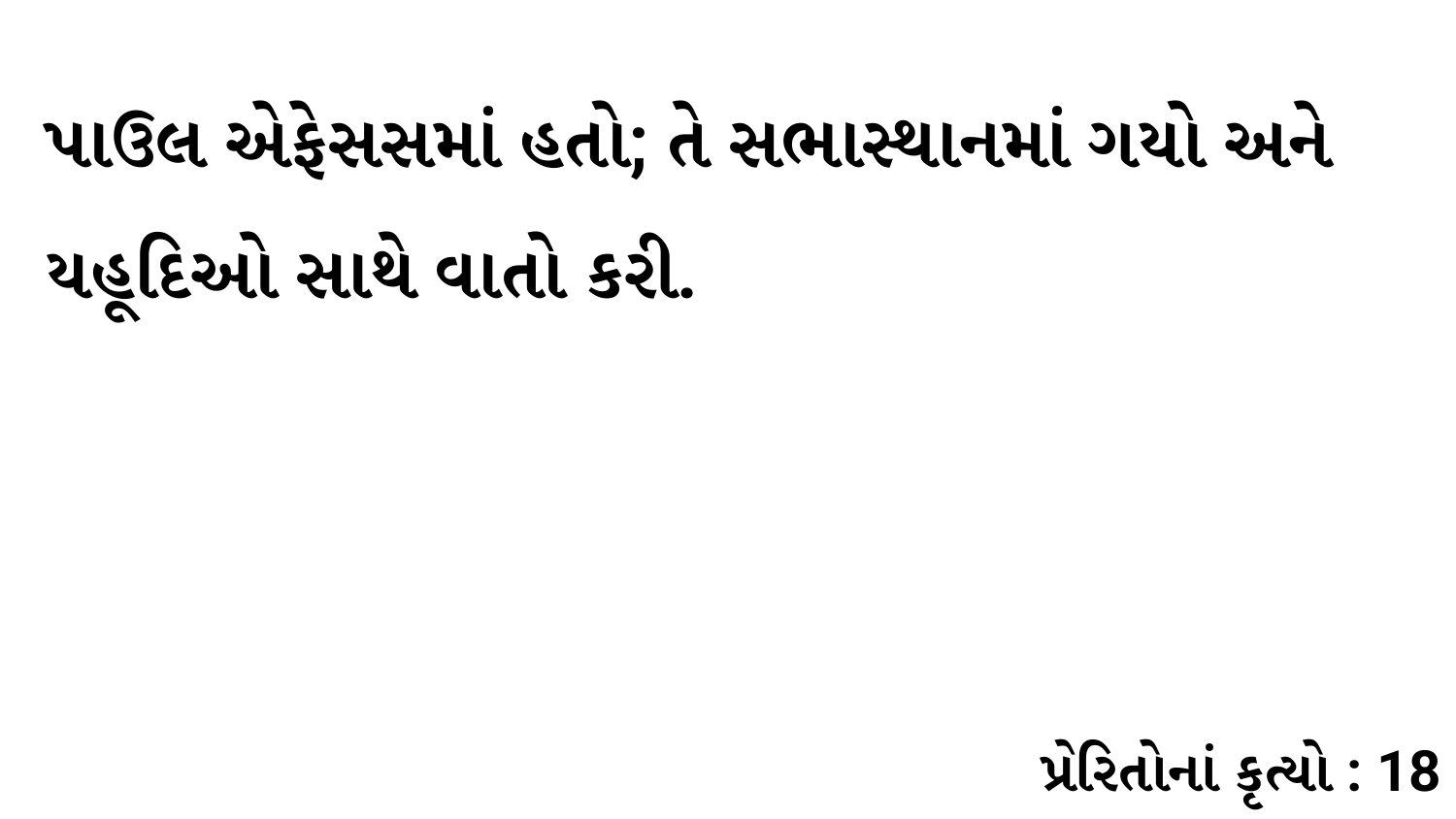

પાઉલ એફેસસમાં હતો; તે સભાસ્થાનમાં ગયો અને યહૂદિઓ સાથે વાતો કરી.
પ્રેરિતોનાં કૃત્યો : 18